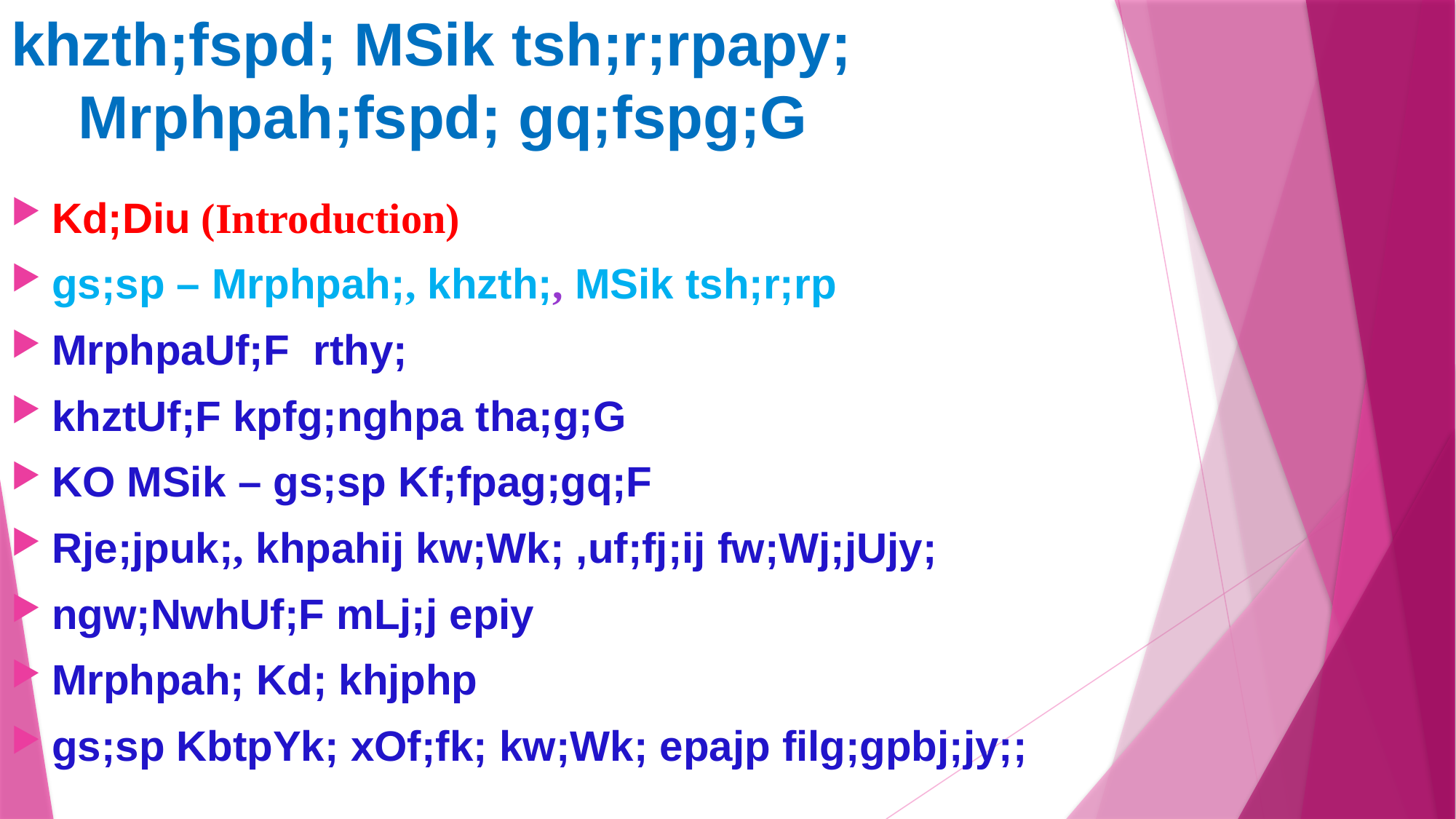

# khzth;fspd; MSik tsh;r;rpapy; Mrphpah;fspd; gq;fspg;G
Kd;Diu (Introduction)
gs;sp – Mrphpah;, khzth;, MSik tsh;r;rp
MrphpaUf;F  rthy;
khztUf;F kpfg;nghpa tha;g;G
KO MSik – gs;sp Kf;fpag;gq;F
Rje;jpuk;, khpahij kw;Wk; ,uf;fj;ij fw;Wj;jUjy;
ngw;NwhUf;F mLj;j epiy
Mrphpah; Kd; khjphp
gs;sp KbtpYk; xOf;fk; kw;Wk; epajp filg;gpbj;jy;;